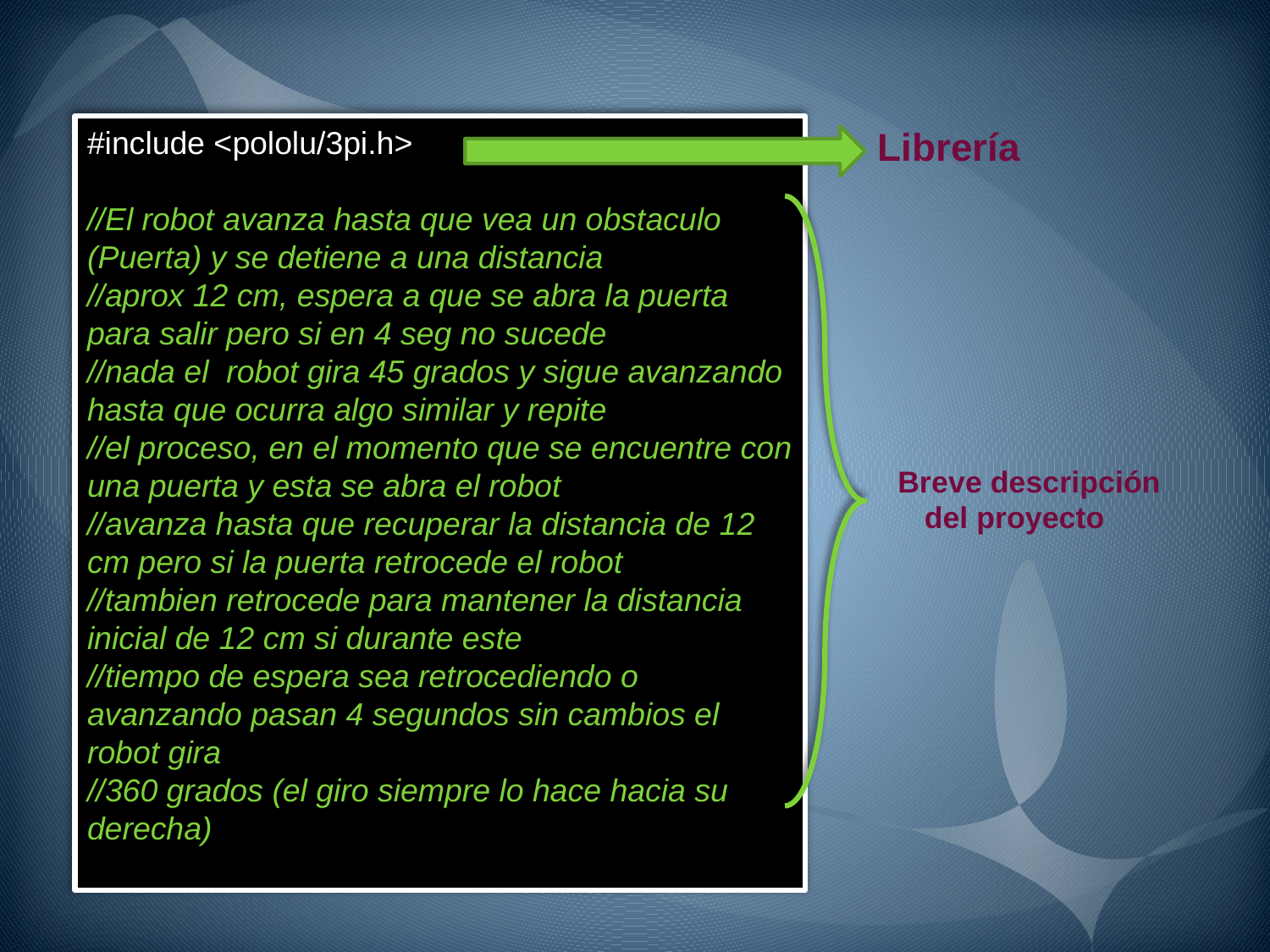

#include <pololu/3pi.h>

//El robot avanza hasta que vea un obstaculo (Puerta) y se detiene a una distancia
//aprox 12 cm, espera a que se abra la puerta para salir pero si en 4 seg no sucede
//nada el  robot gira 45 grados y sigue avanzando hasta que ocurra algo similar y repite
//el proceso, en el momento que se encuentre con una puerta y esta se abra el robot
//avanza hasta que recuperar la distancia de 12 cm pero si la puerta retrocede el robot
//tambien retrocede para mantener la distancia inicial de 12 cm si durante este
//tiempo de espera sea retrocediendo o avanzando pasan 4 segundos sin cambios el robot gira
//360 grados (el giro siempre lo hace hacia su derecha)

Librería

Breve descripción del proyecto